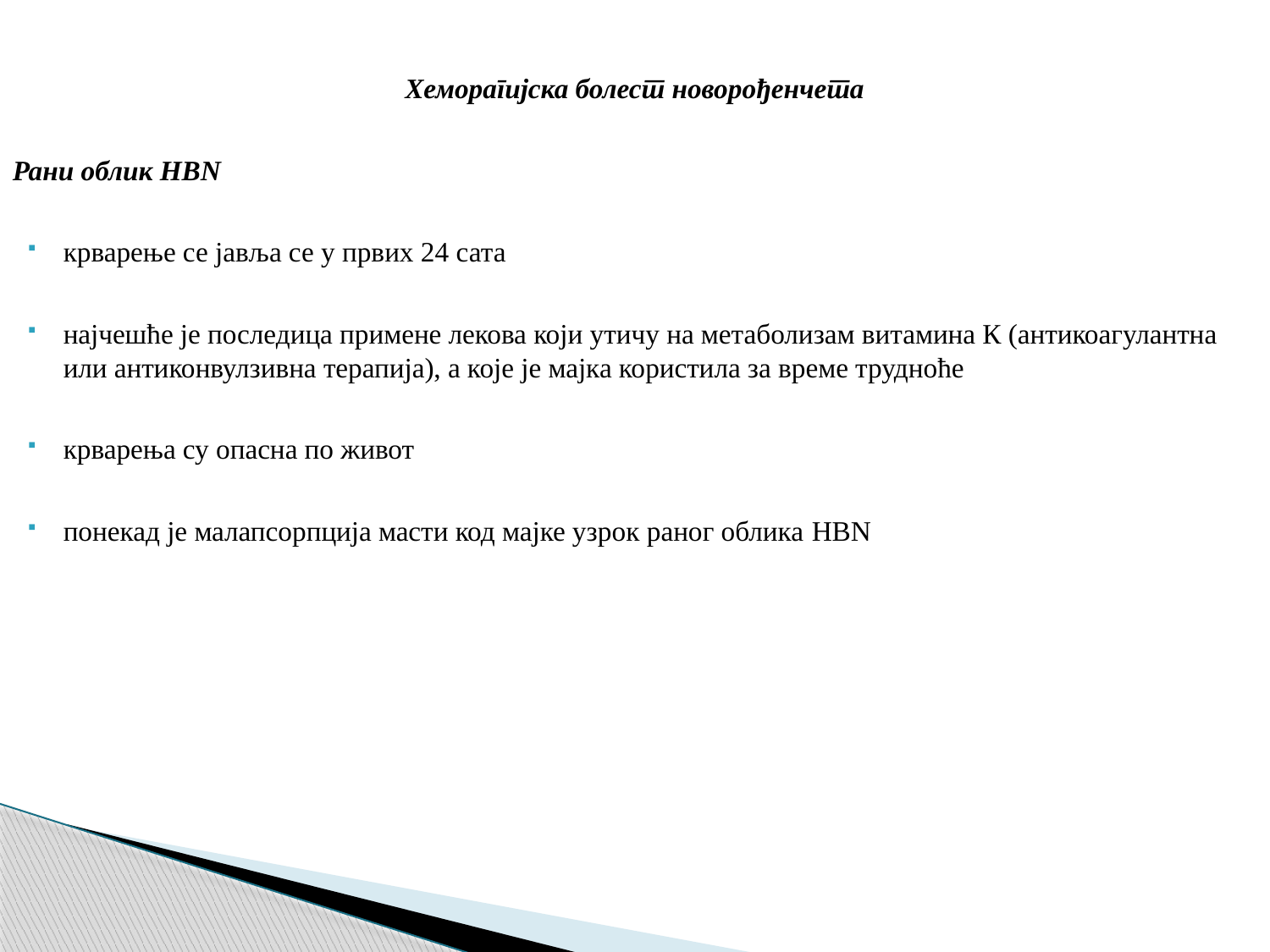

Хеморагијска болест новорођенчета

Рани облик HBN

крварење се јавља се у првих 24 сата

најчешће је последица примене лекова који утичу на метаболизам витамина К (антикоагулантна или антиконвулзивна терапија), а које је мајка користила за време трудноће

крварења су опасна по живот

понекад је малапсорпција масти код мајке узрок раног облика HBN